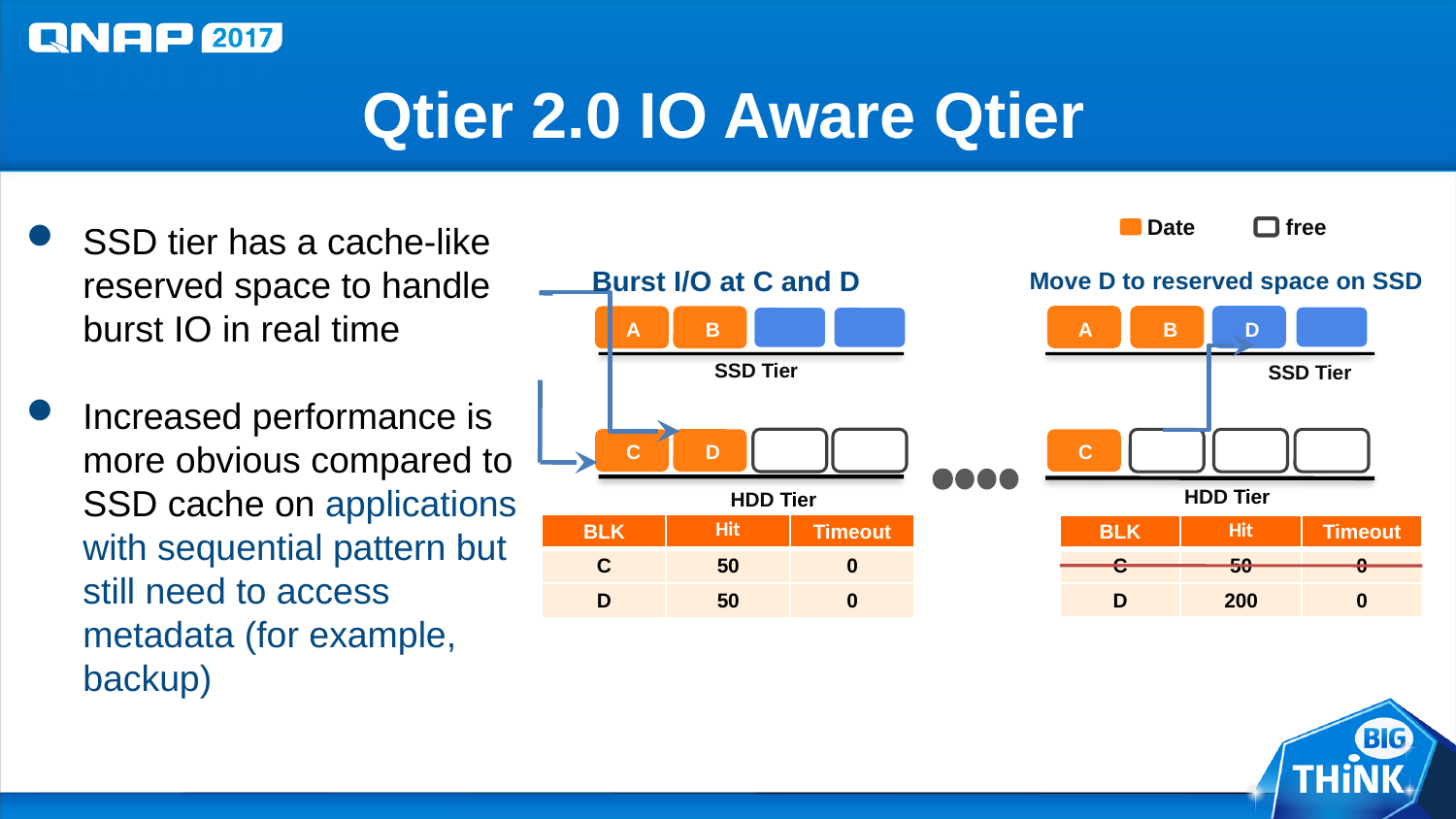

# Qtier 2.0 IO Aware Qtier
SSD tier has a cache-like reserved space to handle
burst IO in real time

Increased performance is more obvious compared to SSD cache on applications with sequential pattern but still need to access metadata (for example, backup)
Date

free

Burst I/O at C and D
Move D to reserved space on SSD

A
B
A
B
D
SSD Tier
SSD Tier

C
D
C

HDD Tier
HDD Tier
| BLK | Hit | Timeout |
| --- | --- | --- |
| C | 50 | 0 |
| D | 50 | 0 |
| BLK | Hit | Timeout |
| --- | --- | --- |
| C | 50 | 0 |
| D | 200 | 0 |
Pre-Cache
Pre-Cache